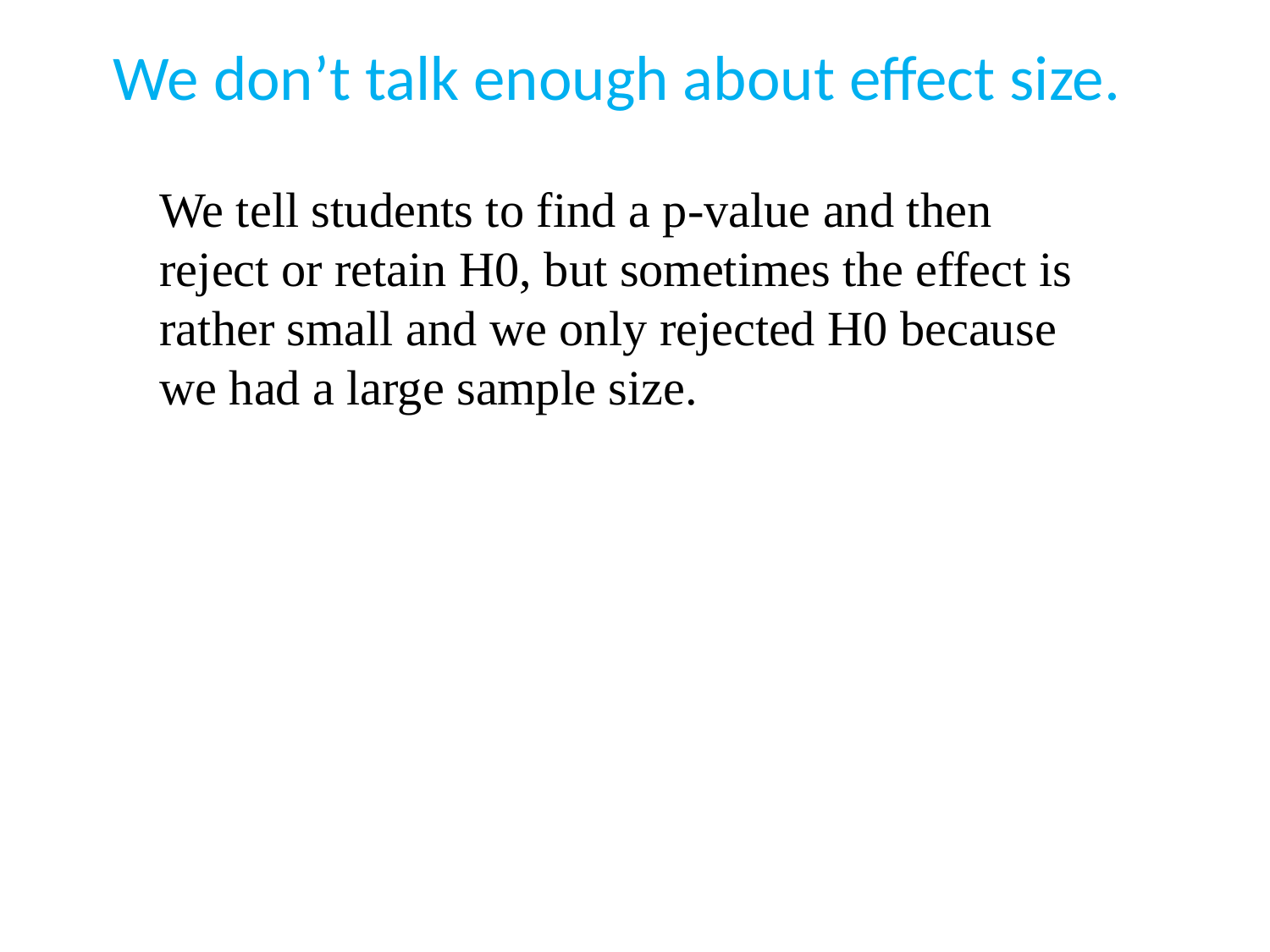

We don’t talk enough about effect size.
We tell students to find a p-value and then reject or retain H0, but sometimes the effect is rather small and we only rejected H0 because we had a large sample size.